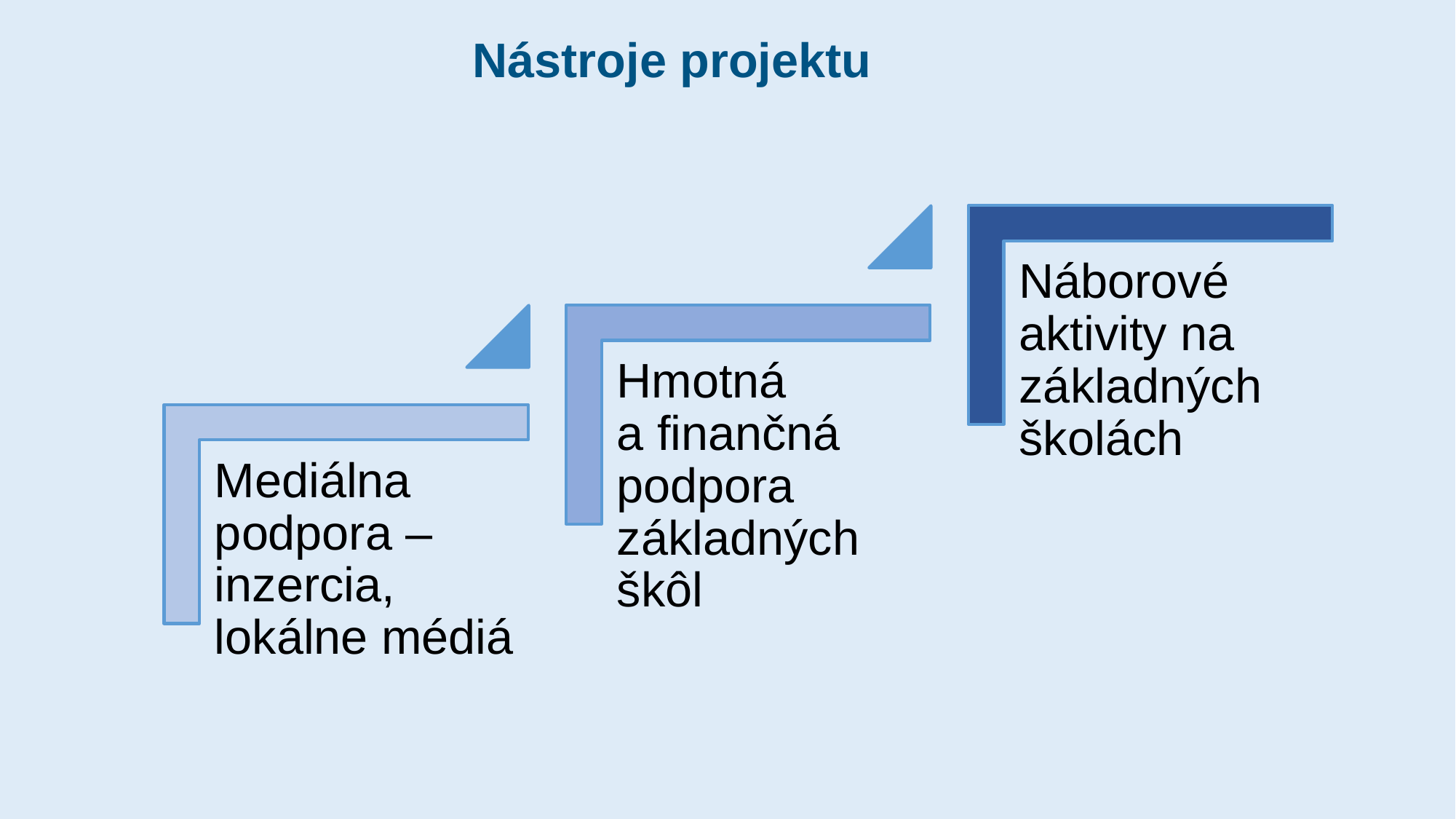

# Nástroje projektu
Mediálna podpora – inzercia, lokálne médiá
Hmotná
a finančná podpora základných škôl
Náborové aktivity na základných školách